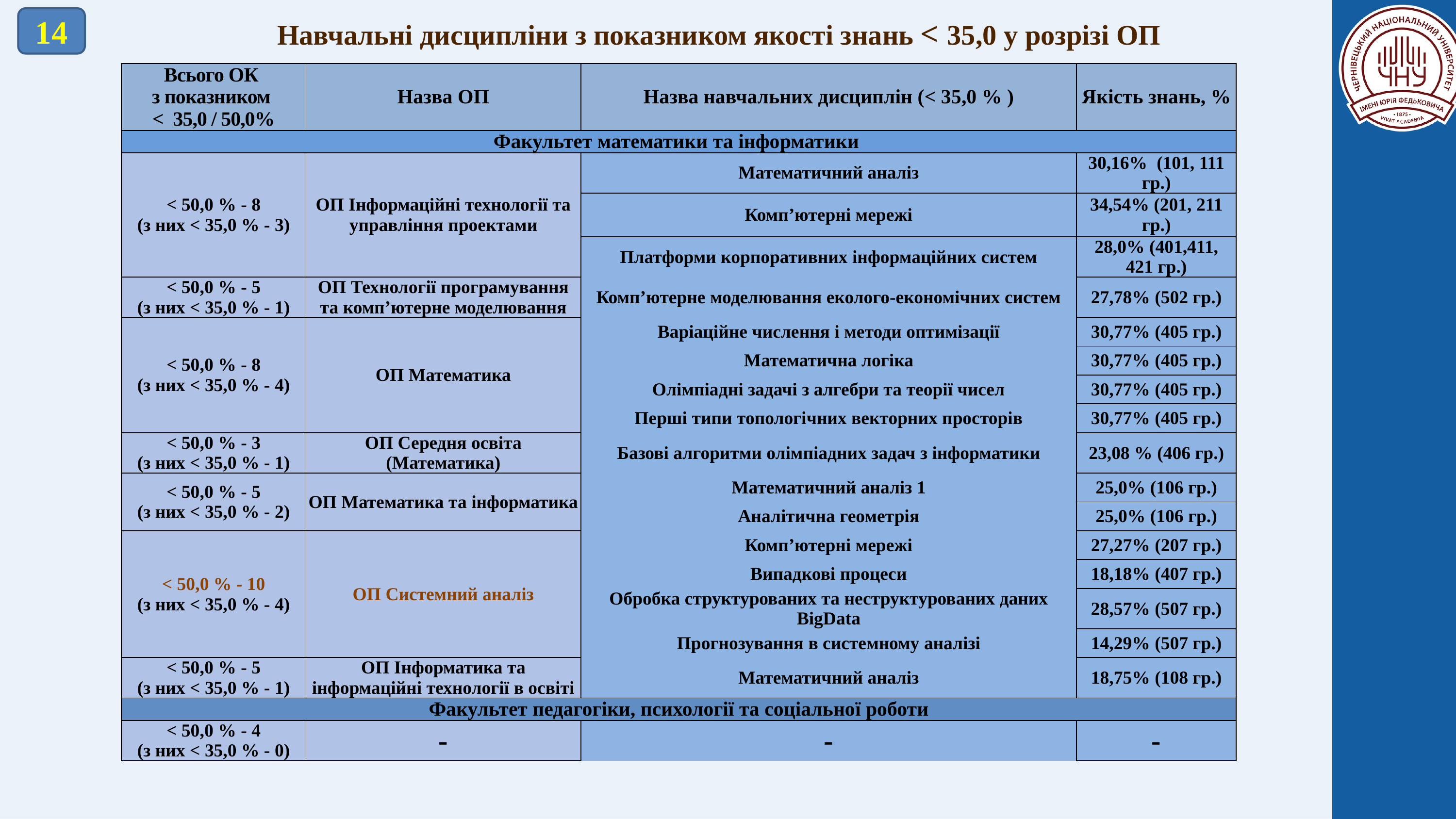

14
Навчальні дисципліни з показником якості знань < 35,0 у розрізі ОП
| Всього ОК з показником < 35,0 / 50,0% | Назва ОП | Назва навчальних дисциплін (< 35,0 % ) | Якість знань, % |
| --- | --- | --- | --- |
| Факультет математики та інформатики |  |  |  |
| < 50,0 % - 8 (з них < 35,0 % - 3) | ОП Інформаційні технології та управління проектами | Математичний аналіз | 30,16% (101, 111 гр.) |
|  |  | Комп’ютерні мережі | 34,54% (201, 211 гр.) |
|  |  | Платформи корпоративних інформаційних систем | 28,0% (401,411, 421 гр.) |
| < 50,0 % - 5 (з них < 35,0 % - 1) | ОП Технології програмування та комп’ютерне моделювання | Комп’ютерне моделювання еколого-економічних систем | 27,78% (502 гр.) |
| < 50,0 % - 8 (з них < 35,0 % - 4) | ОП Математика | Варіаційне числення і методи оптимізації | 30,77% (405 гр.) |
|  |  | Математична логіка | 30,77% (405 гр.) |
|  |  | Олімпіадні задачі з алгебри та теорії чисел | 30,77% (405 гр.) |
|  |  | Перші типи топологічних векторних просторів | 30,77% (405 гр.) |
| < 50,0 % - 3 (з них < 35,0 % - 1) | ОП Середня освіта (Математика) | Базові алгоритми олімпіадних задач з інформатики | 23,08 % (406 гр.) |
| < 50,0 % - 5 (з них < 35,0 % - 2) | ОП Математика та інформатика | Математичний аналіз 1 | 25,0% (106 гр.) |
|  |  | Аналітична геометрія | 25,0% (106 гр.) |
| < 50,0 % - 10 (з них < 35,0 % - 4) | ОП Системний аналіз | Комп’ютерні мережі | 27,27% (207 гр.) |
|  |  | Випадкові процеси | 18,18% (407 гр.) |
|  |  | Обробка структурованих та неструктурованих даних BigData | 28,57% (507 гр.) |
|  |  | Прогнозування в системному аналізі | 14,29% (507 гр.) |
| < 50,0 % - 5 (з них < 35,0 % - 1) | ОП Інформатика та інформаційні технології в освіті | Математичний аналіз | 18,75% (108 гр.) |
| Факультет педагогіки, психології та соціальної роботи |  |  |  |
| < 50,0 % - 4 (з них < 35,0 % - 0) | - | - | - |